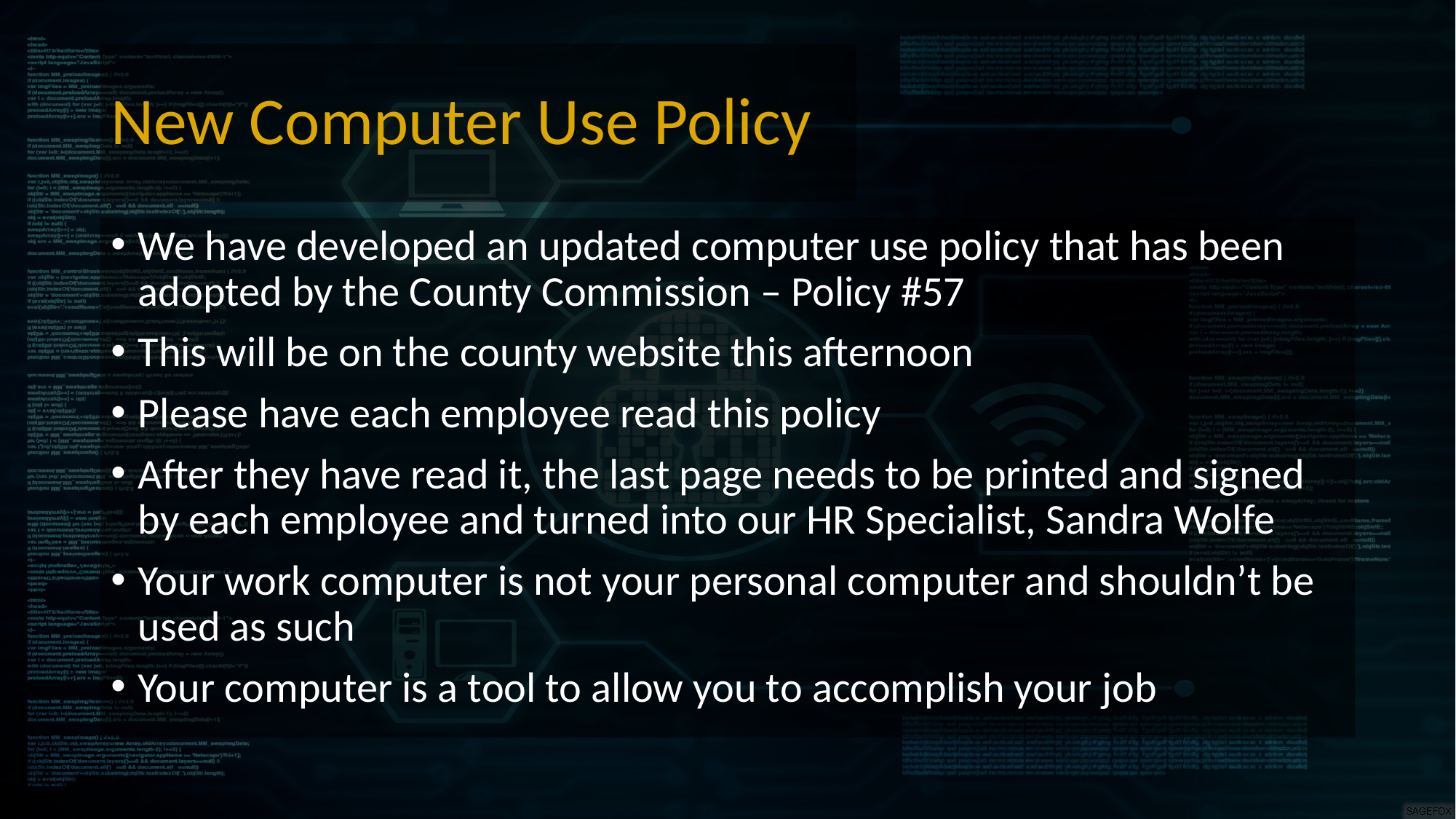

# New Computer Use Policy
We have developed an updated computer use policy that has been adopted by the County Commission – Policy #57
This will be on the county website this afternoon
Please have each employee read this policy
After they have read it, the last page needs to be printed and signed by each employee and turned into our HR Specialist, Sandra Wolfe
Your work computer is not your personal computer and shouldn’t be used as such
Your computer is a tool to allow you to accomplish your job